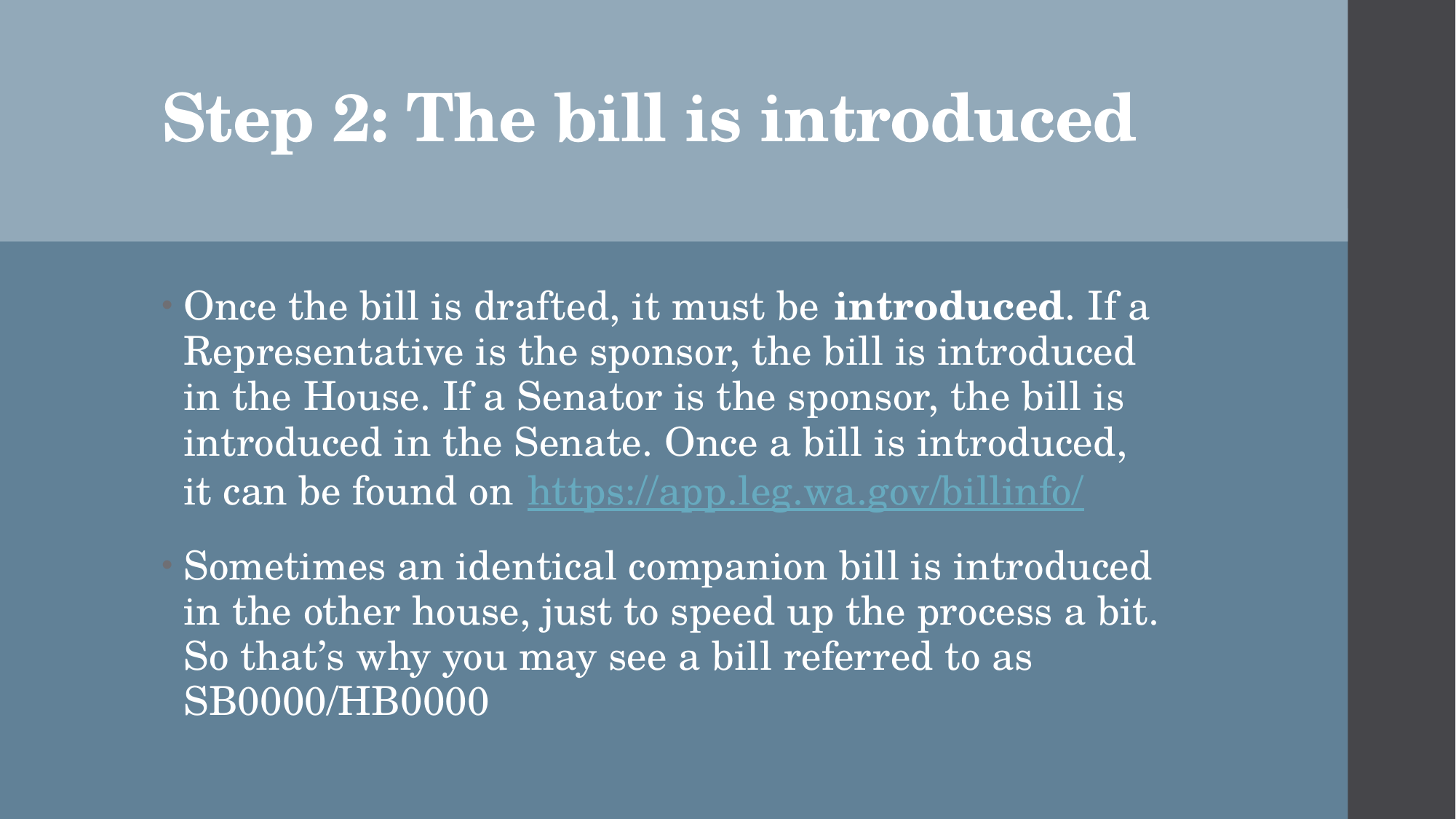

# Step 2: The bill is introduced

Once the bill is drafted, it must be introduced. If a Representative is the sponsor, the bill is introduced in the House. If a Senator is the sponsor, the bill is introduced in the Senate. Once a bill is introduced, it can be found on https://app.leg.wa.gov/billinfo/
Sometimes an identical companion bill is introduced in the other house, just to speed up the process a bit. So that’s why you may see a bill referred to as SB0000/HB0000